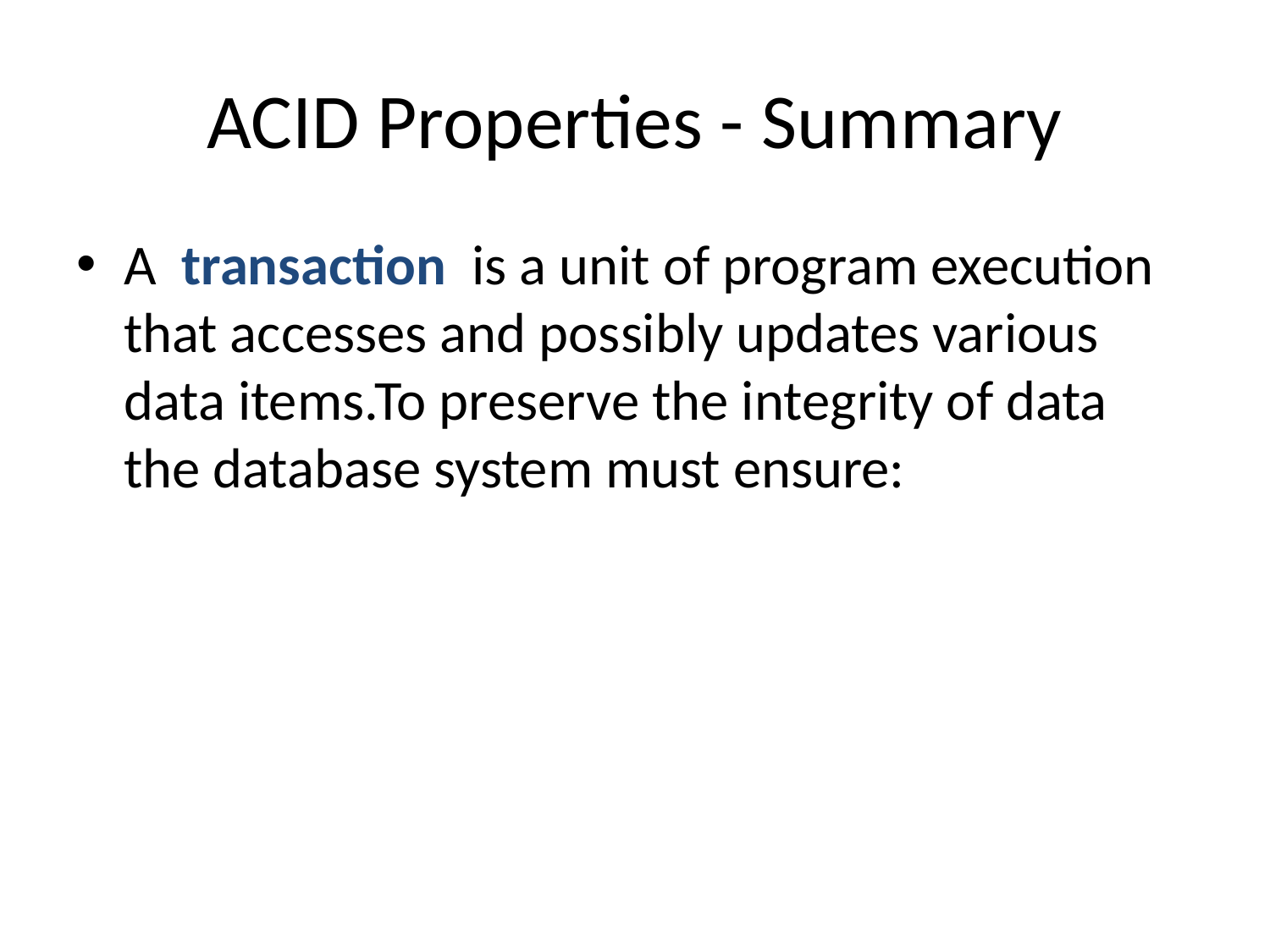

# ACID Properties - Summary
A  transaction  is a unit of program execution that accesses and possibly updates various data items.To preserve the integrity of data the database system must ensure: